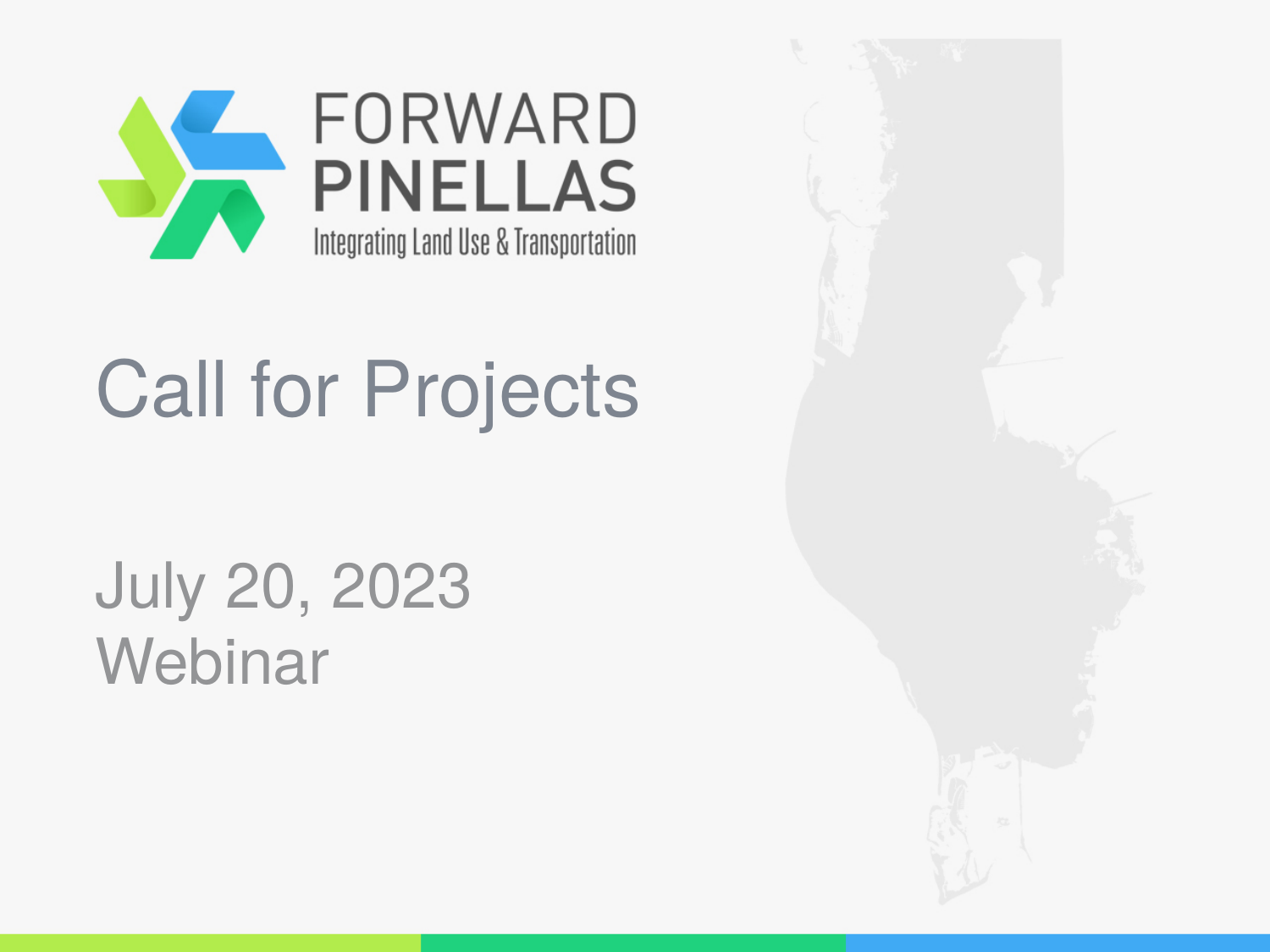

# Call for Projects
July 20, 2023
Webinar